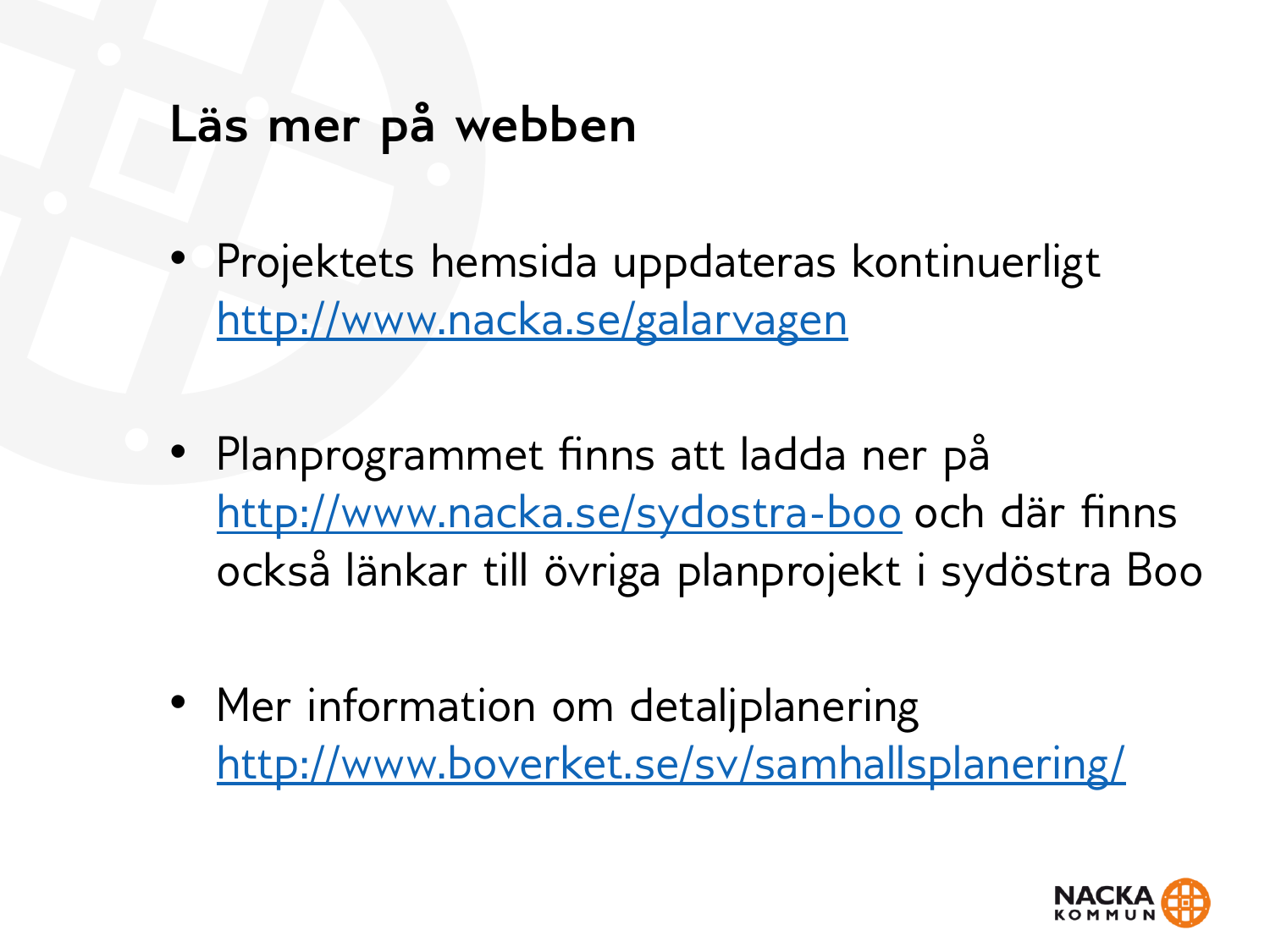

# Läs mer på webben
Projektets hemsida uppdateras kontinuerligt http://www.nacka.se/galarvagen

Planprogrammet finns att ladda ner på http://www.nacka.se/sydostra-boo och där finns också länkar till övriga planprojekt i sydöstra Boo

Mer information om detaljplanering http://www.boverket.se/sv/samhallsplanering/